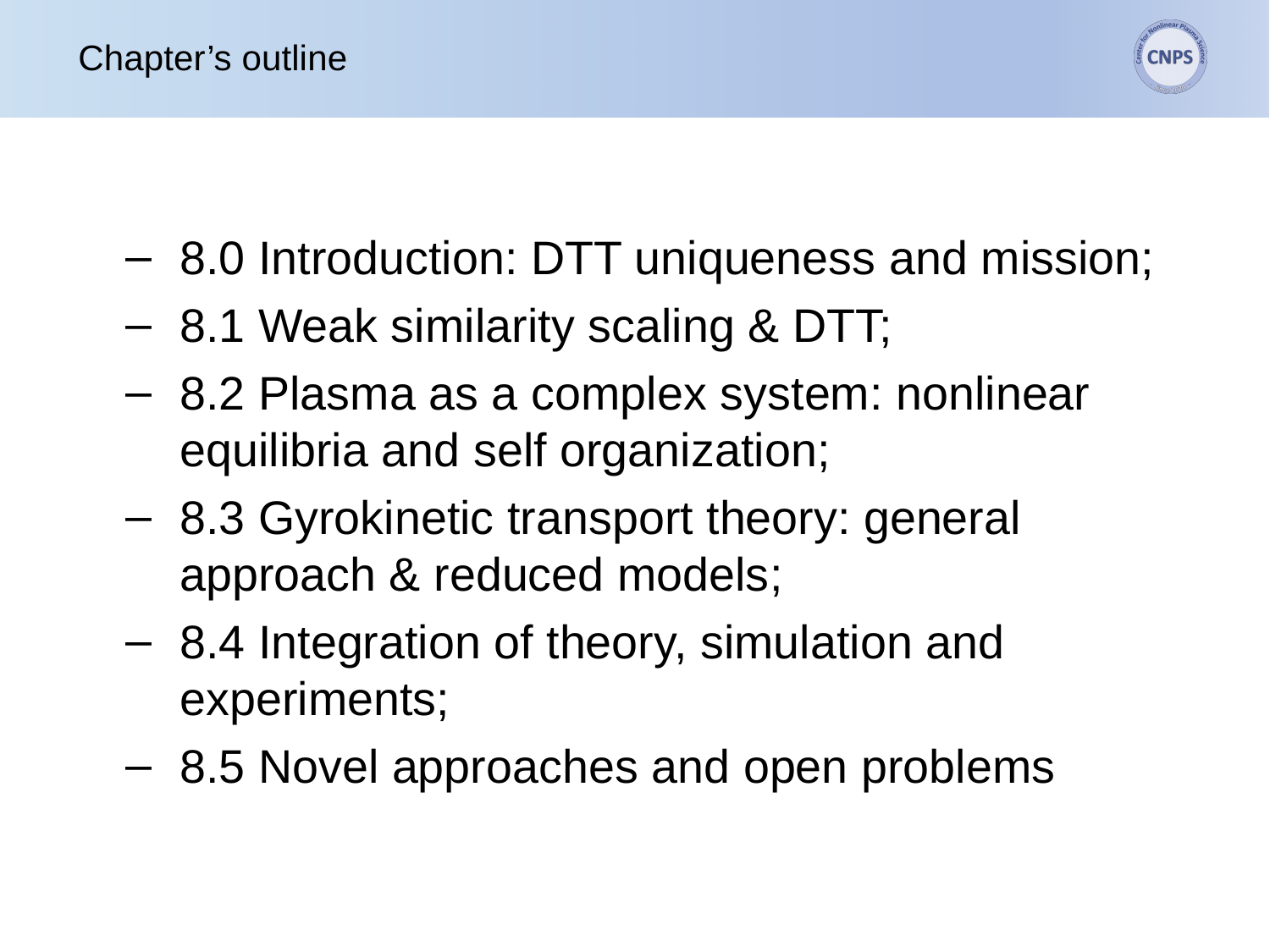

# Chapter’s outline
8.0 Introduction: DTT uniqueness and mission;
8.1 Weak similarity scaling & DTT;
8.2 Plasma as a complex system: nonlinear equilibria and self organization;
8.3 Gyrokinetic transport theory: general approach & reduced models;
8.4 Integration of theory, simulation and experiments;
8.5 Novel approaches and open problems